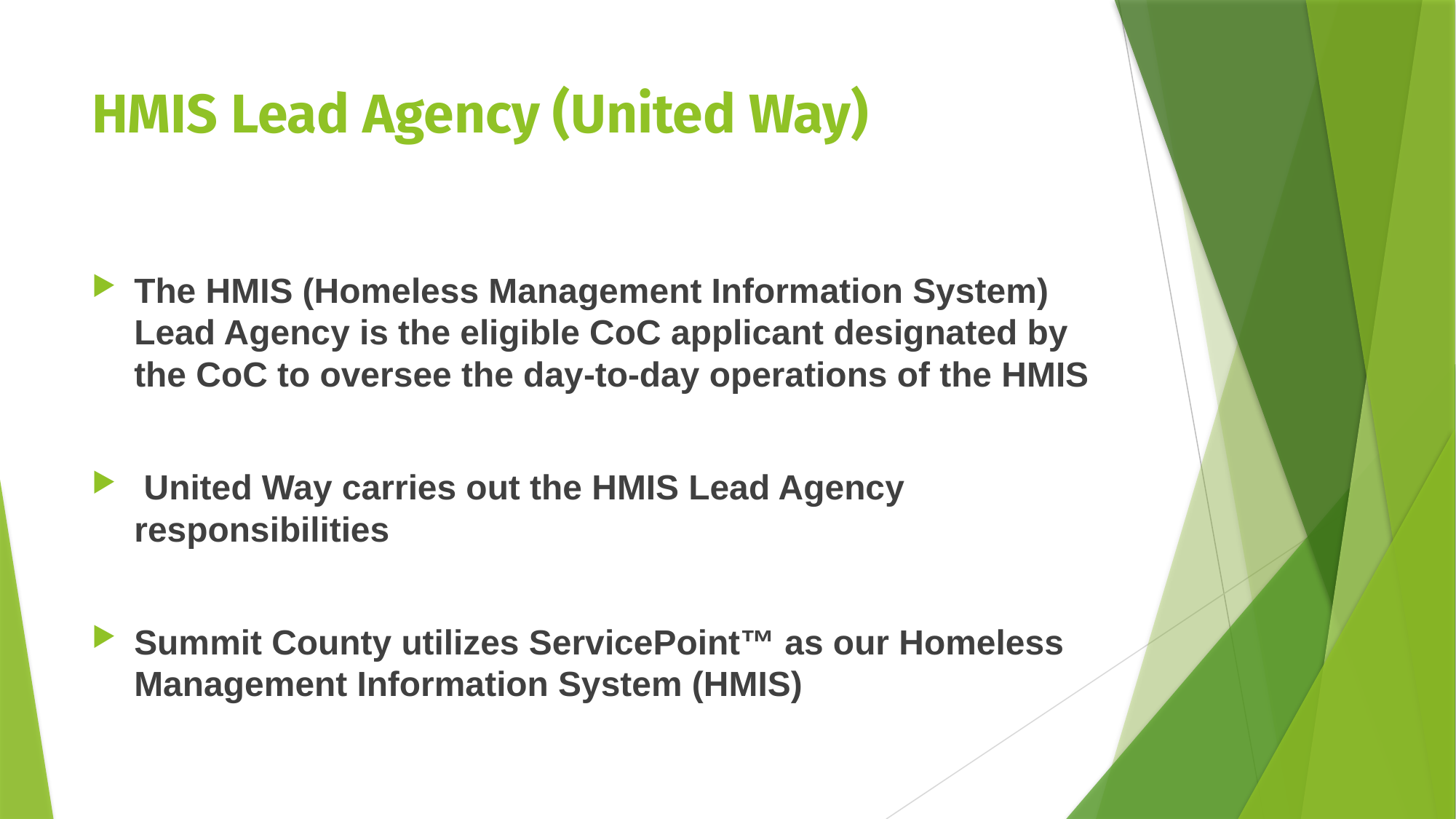

# HMIS Lead Agency (United Way)

The HMIS (Homeless Management Information System) Lead Agency is the eligible CoC applicant designated by the CoC to oversee the day-to-day operations of the HMIS

 United Way carries out the HMIS Lead Agency responsibilities

Summit County utilizes ServicePoint™ as our Homeless Management Information System (HMIS)